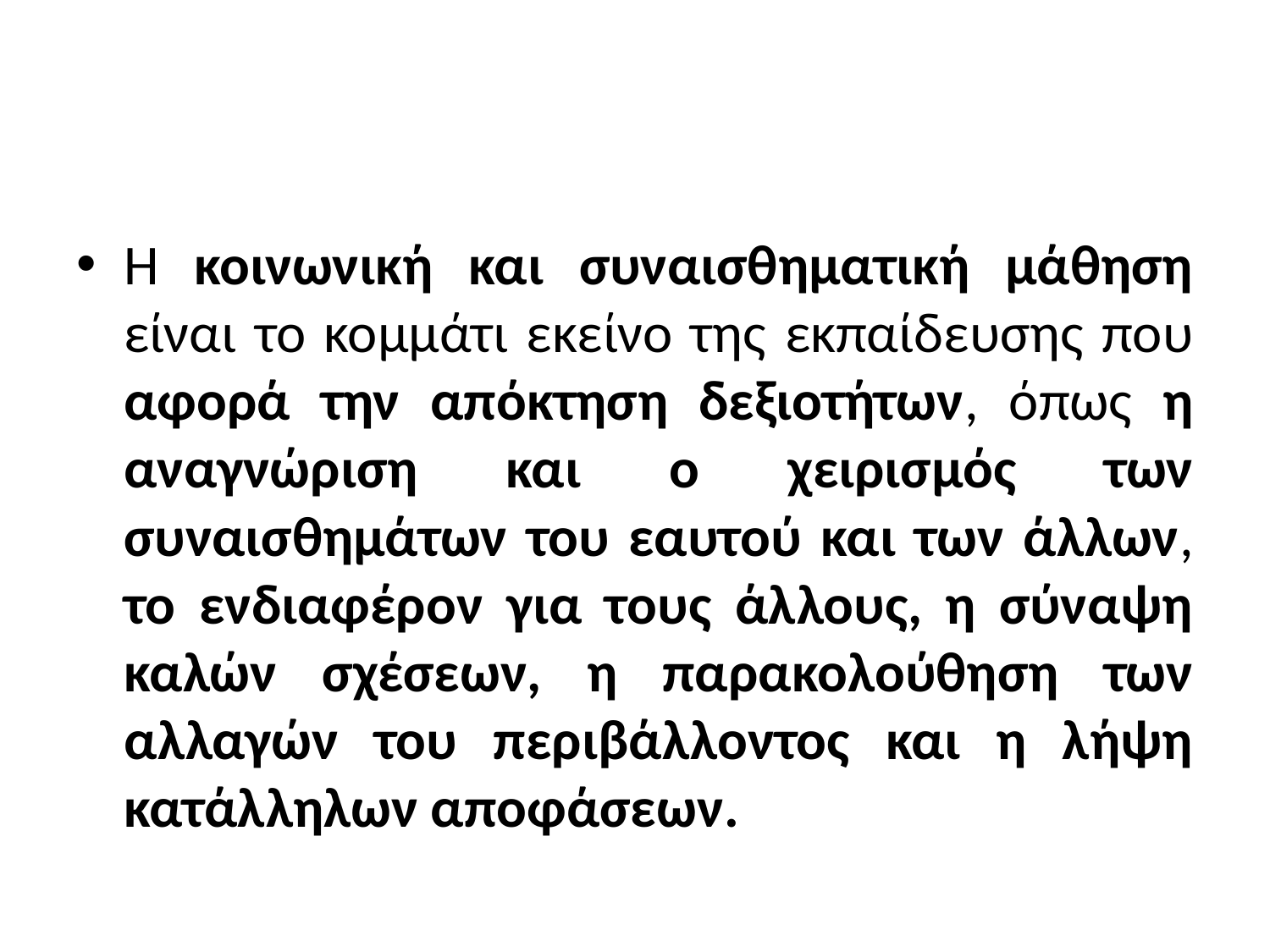

#
Η κοινωνική και συναισθηματική μάθηση είναι το κομμάτι εκείνο της εκπαίδευσης που αφορά την απόκτηση δεξιοτήτων, όπως η αναγνώριση και ο χειρισμός των συναισθημάτων του εαυτού και των άλλων, το ενδιαφέρον για τους άλλους, η σύναψη καλών σχέσεων, η παρακολούθηση των αλλαγών του περιβάλλοντος και η λήψη κατάλληλων αποφάσεων.